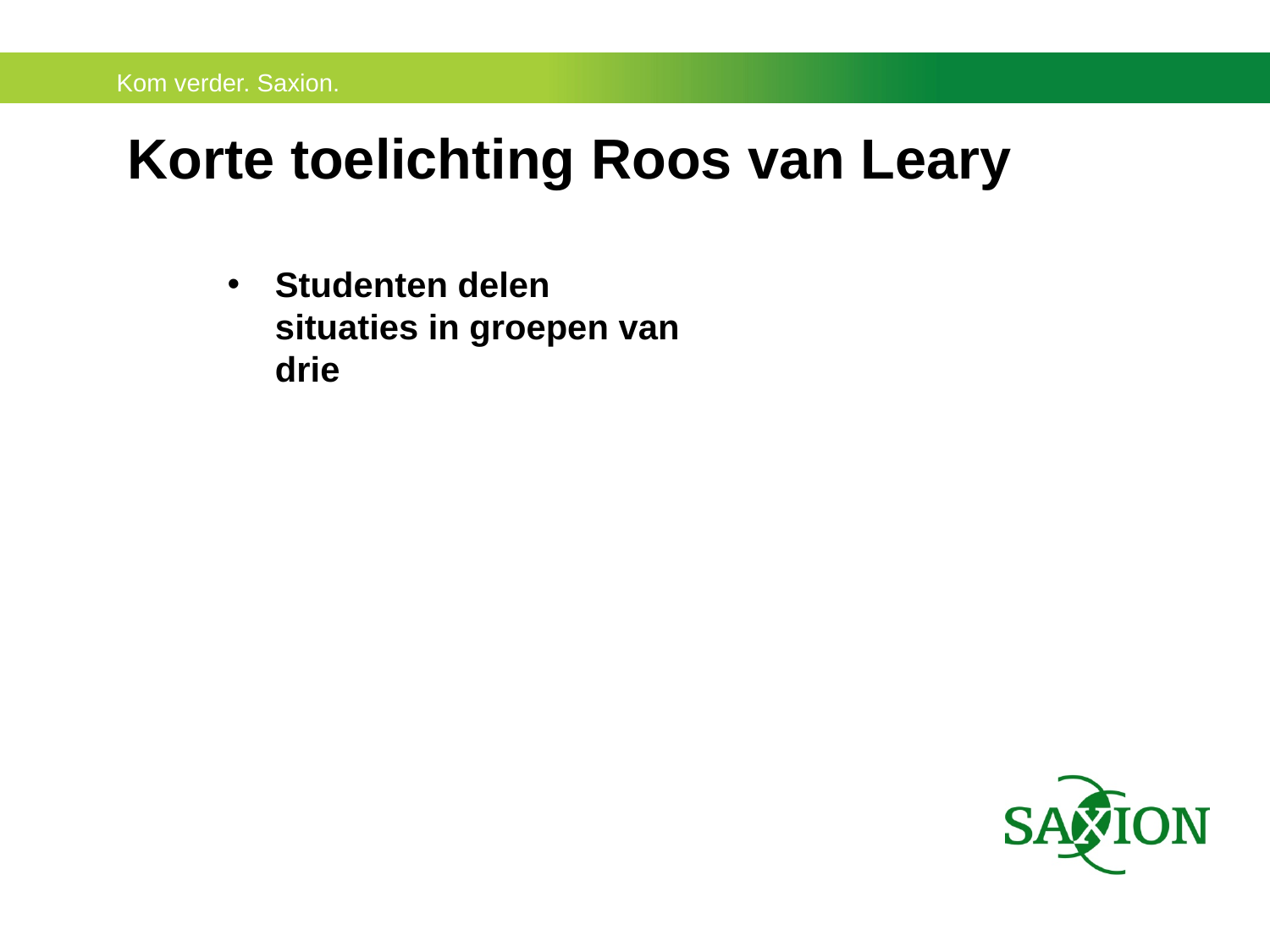

Korte toelichting Roos van Leary
Studenten delen situaties in groepen van drie